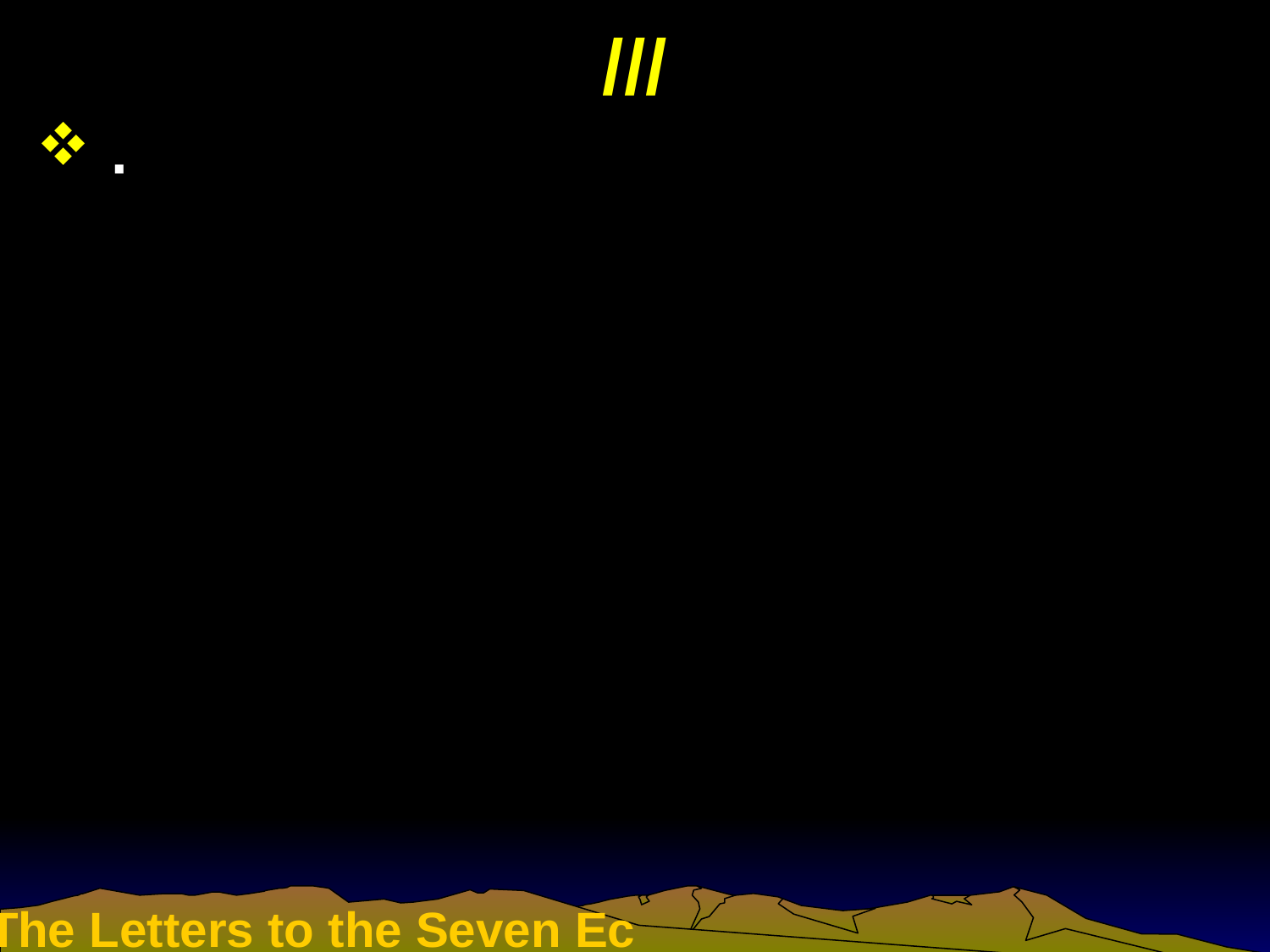

# ///
.
The Letters to the Seven Ecclesias